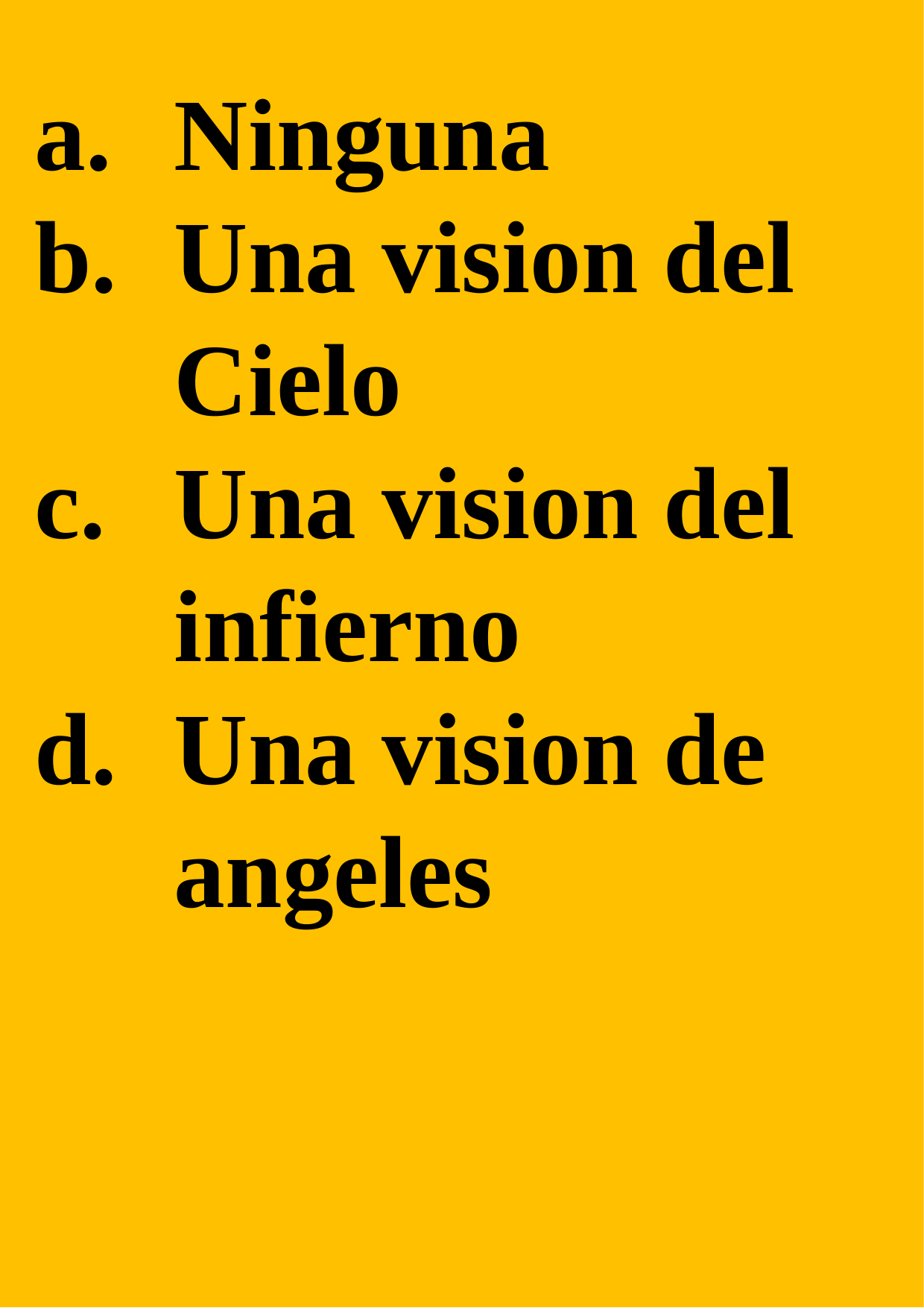

Ninguna
Una vision del Cielo
Una vision del infierno
Una vision de angeles